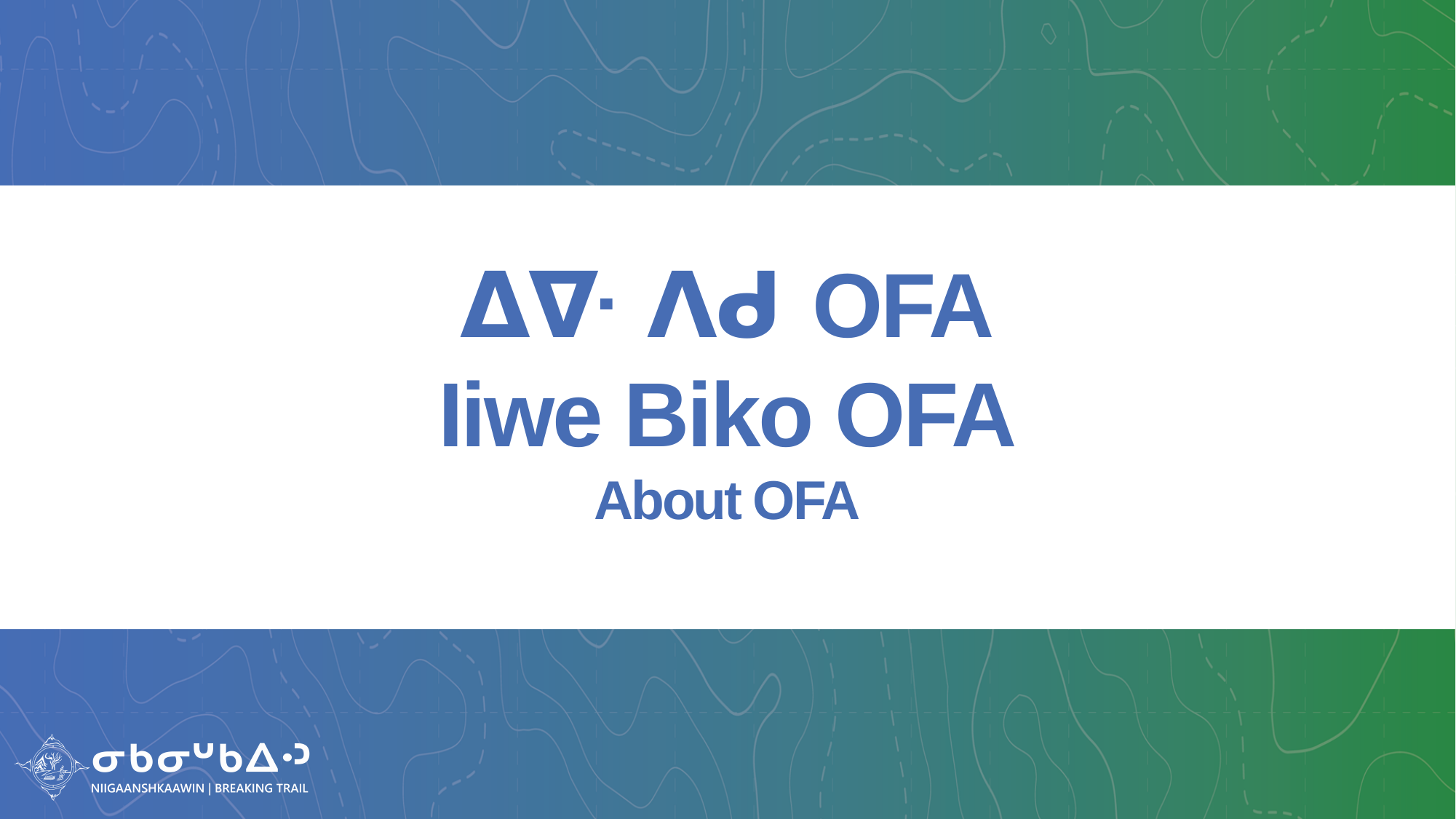

# ᐃᐍ ᐱᑯ OFA Iiwe Biko OFA About OFA